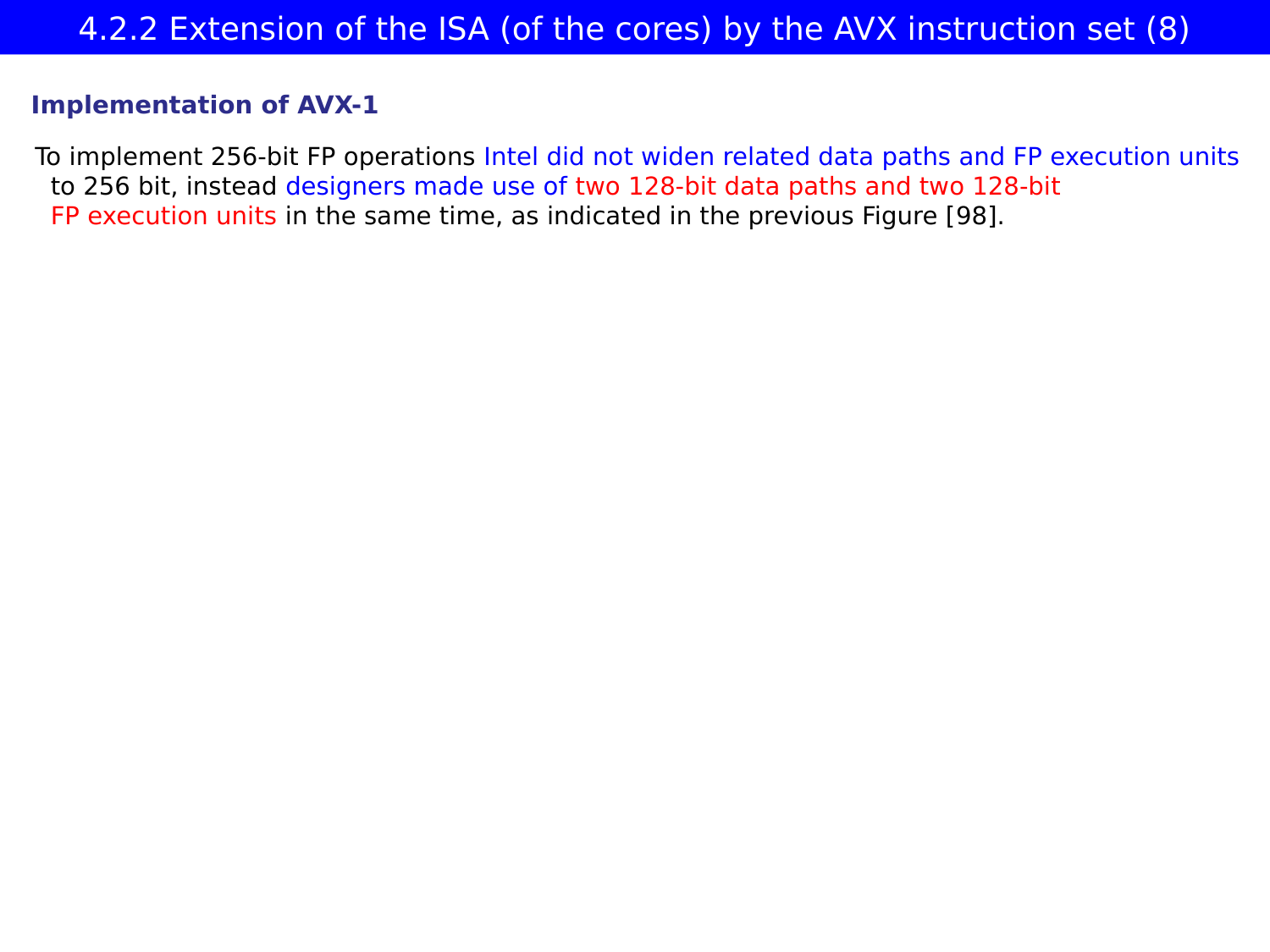

4.2.2 Extension of the ISA (of the cores) by the AVX instruction set (8)
Implementation of AVX-1
To implement 256-bit FP operations Intel did not widen related data paths and FP execution units
  to 256 bit, instead designers made use of two 128-bit data paths and two 128-bit
  FP execution units in the same time, as indicated in the previous Figure [98].